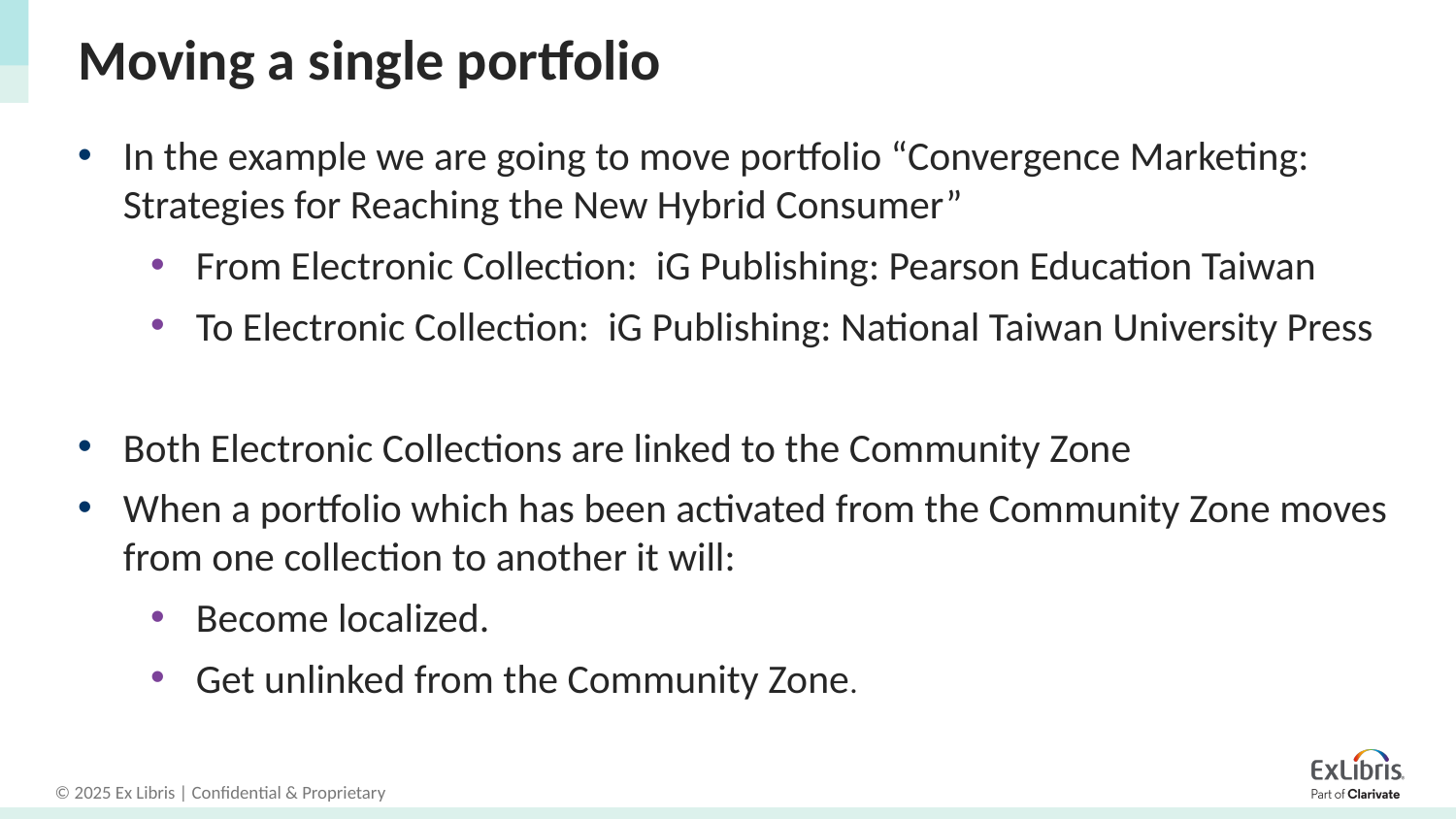

# Moving a single portfolio
In the example we are going to move portfolio “Convergence Marketing: Strategies for Reaching the New Hybrid Consumer”
From Electronic Collection:  iG Publishing: Pearson Education Taiwan
To Electronic Collection:  iG Publishing: National Taiwan University Press

Both Electronic Collections are linked to the Community Zone
When a portfolio which has been activated from the Community Zone moves from one collection to another it will:
Become localized.
Get unlinked from the Community Zone.